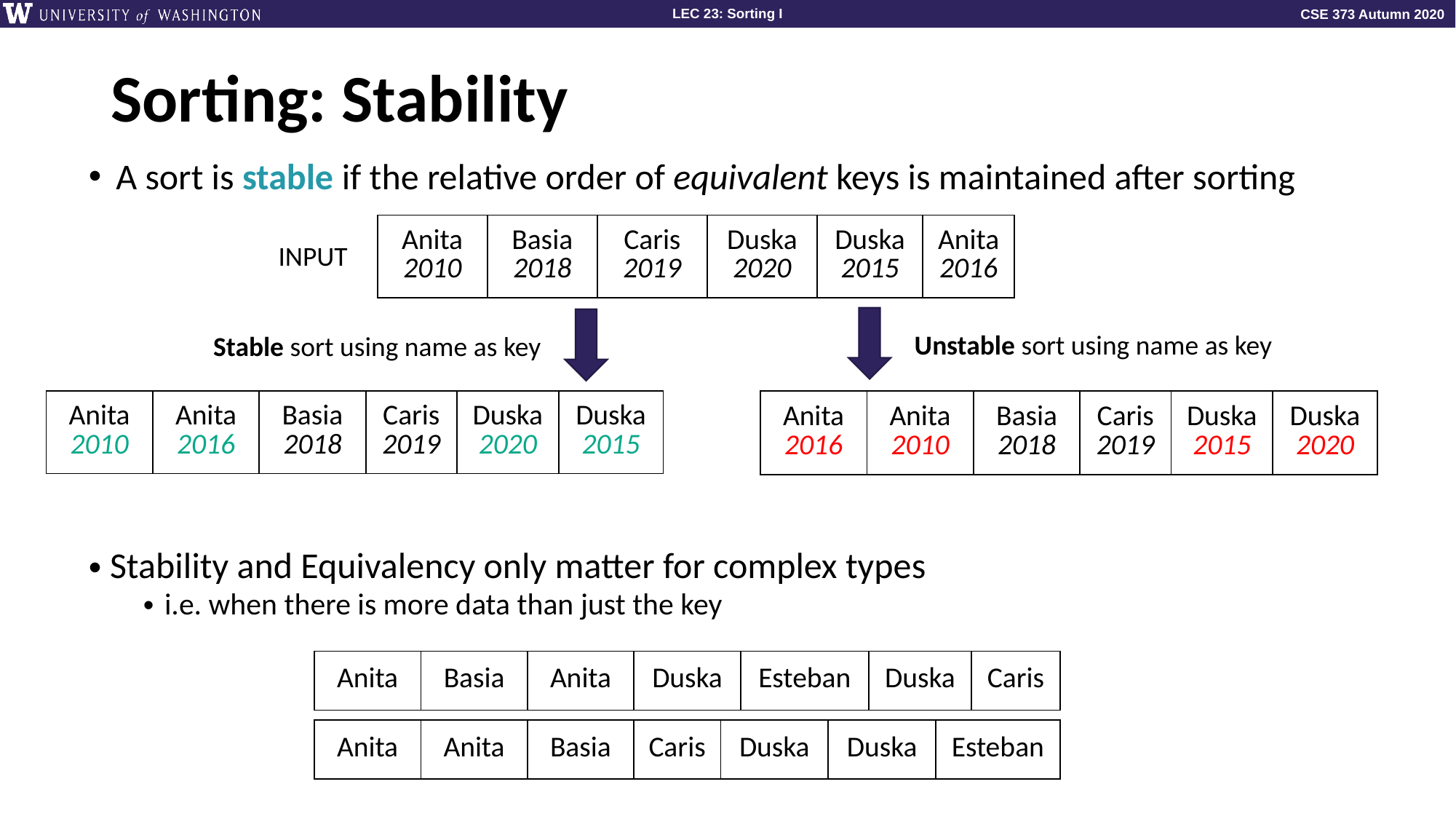

# Sorting: Stability
A sort is stable if the relative order of equivalent keys is maintained after sorting
| Anita 2010 | Basia 2018 | Caris 2019 | Duska 2020 | Duska 2015 | Anita 2016 |
| --- | --- | --- | --- | --- | --- |
INPUT

Unstable sort using name as key
Stable sort using name as key
| Anita 2010 | Anita 2016 | Basia 2018 | Caris 2019 | Duska 2020 | Duska 2015 |
| --- | --- | --- | --- | --- | --- |
| Anita 2016 | Anita 2010 | Basia 2018 | Caris 2019 | Duska 2015 | Duska 2020 |
| --- | --- | --- | --- | --- | --- |
Stability and Equivalency only matter for complex types
i.e. when there is more data than just the key
| Anita | Basia | Anita | Duska | Esteban | Duska | Caris |
| --- | --- | --- | --- | --- | --- | --- |
| Anita | Anita | Basia | Caris | Duska | Duska | Esteban |
| --- | --- | --- | --- | --- | --- | --- |